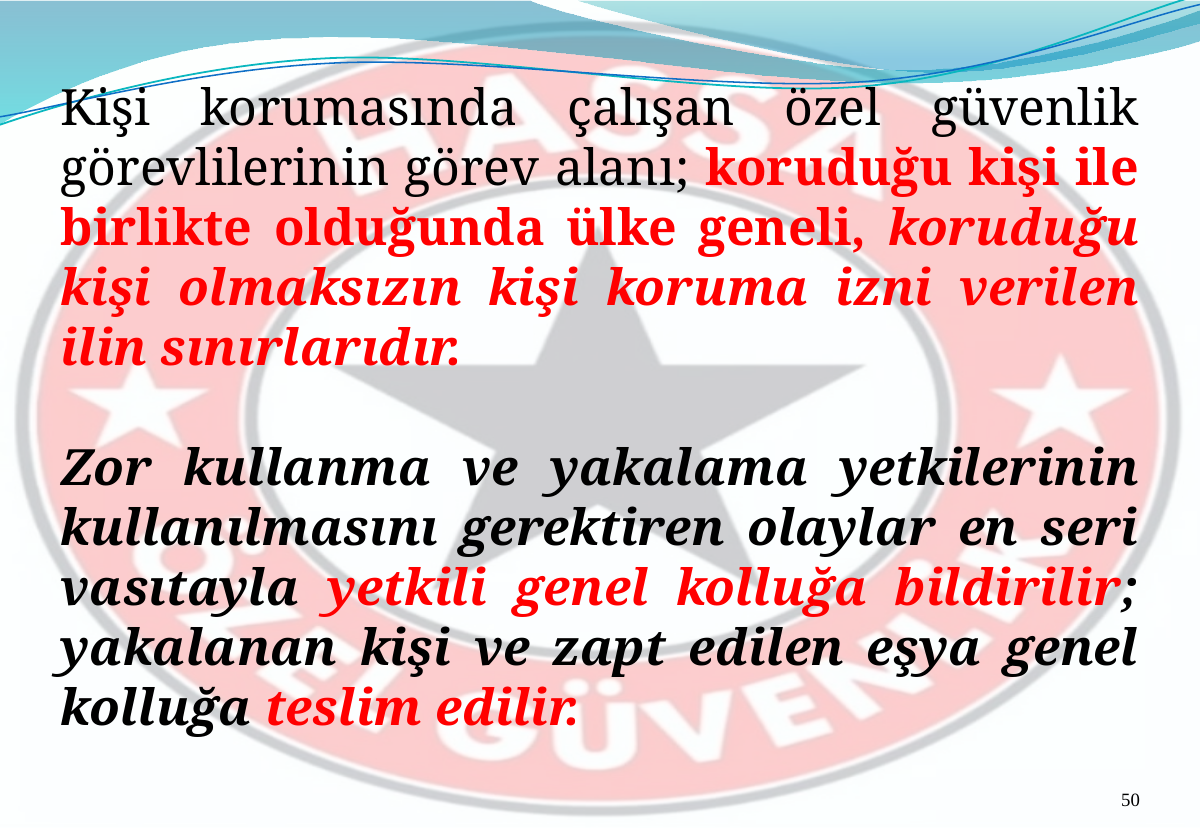

Kişi korumasında çalışan özel güvenlik görevlilerinin görev alanı; koruduğu kişi ile birlikte olduğunda ülke geneli, koruduğu kişi olmaksızın kişi koruma izni verilen ilin sınırlarıdır.

Zor kullanma ve yakalama yetkilerinin kullanılmasını gerektiren olaylar en seri vasıtayla yetkili genel kolluğa bildirilir; yakalanan kişi ve zapt edilen eşya genel kolluğa teslim edilir.
50